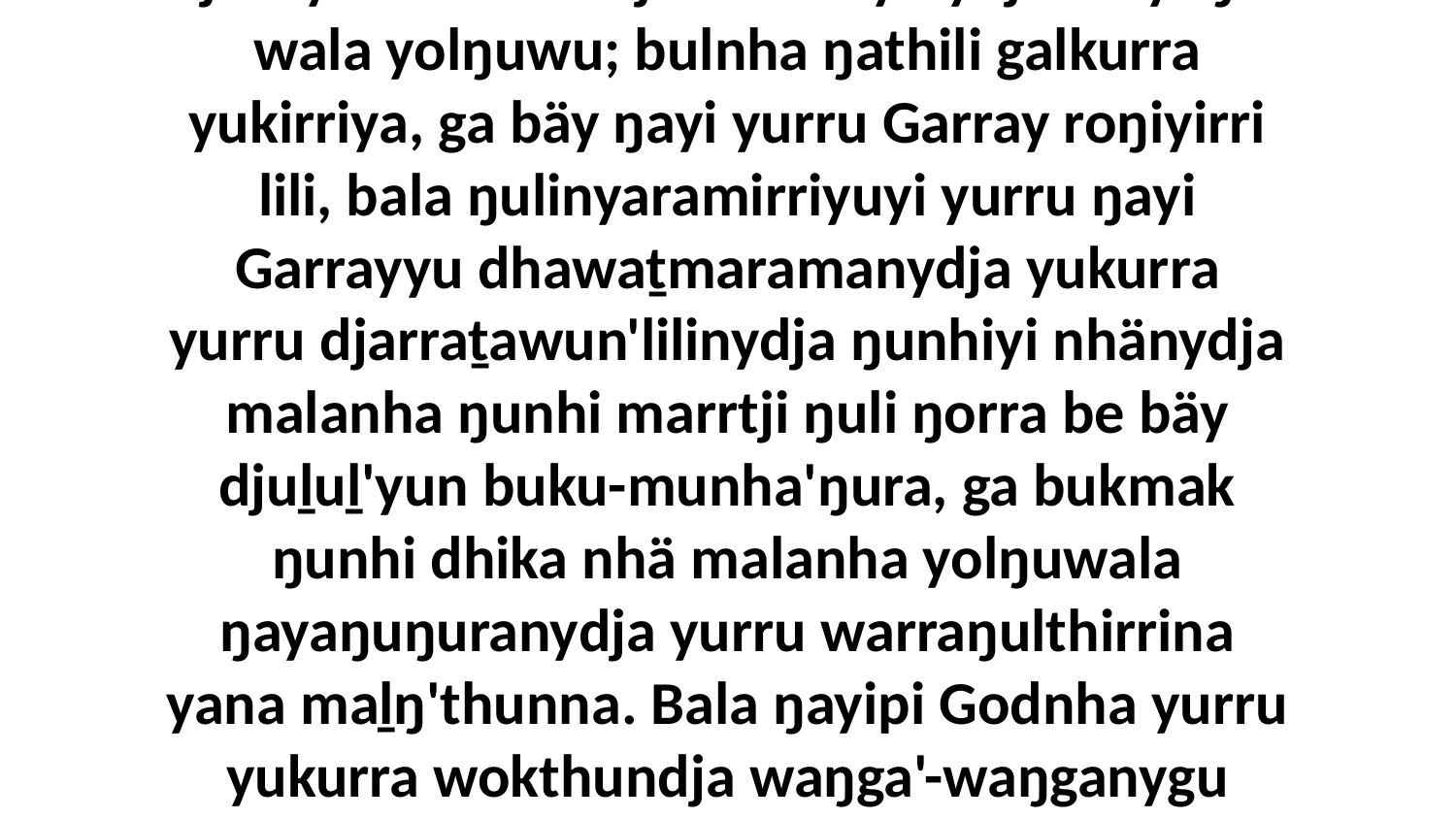

5 Yo, yaka nhuŋunydja dhuwaliyi djarr'yunarawu bitjanarawuyinydja dhiyaŋu-wala yolŋuwu; bulnha ŋathili galkurra yukirriya, ga bäy ŋayi yurru Garray roŋiyirri lili, bala ŋulinyaramirriyuyi yurru ŋayi Garrayyu dhawaṯmaramanydja yukurra yurru djarraṯawun'lilinydja ŋunhiyi nhänydja malanha ŋunhi marrtji ŋuli ŋorra be bäy djuḻuḻ'yun buku-munha'ŋura, ga bukmak ŋunhi dhika nhä malanha yolŋuwala ŋayaŋuŋuranydja yurru warraŋulthirrina yana maḻŋ'thunna. Bala ŋayipi Godnha yurru yukurra wokthundja waŋga'-waŋganygu ŋilimurruŋgu yana, ŋurikiyinydja ŋunhi nhaltjan ŋilimurru ŋuli djäma.